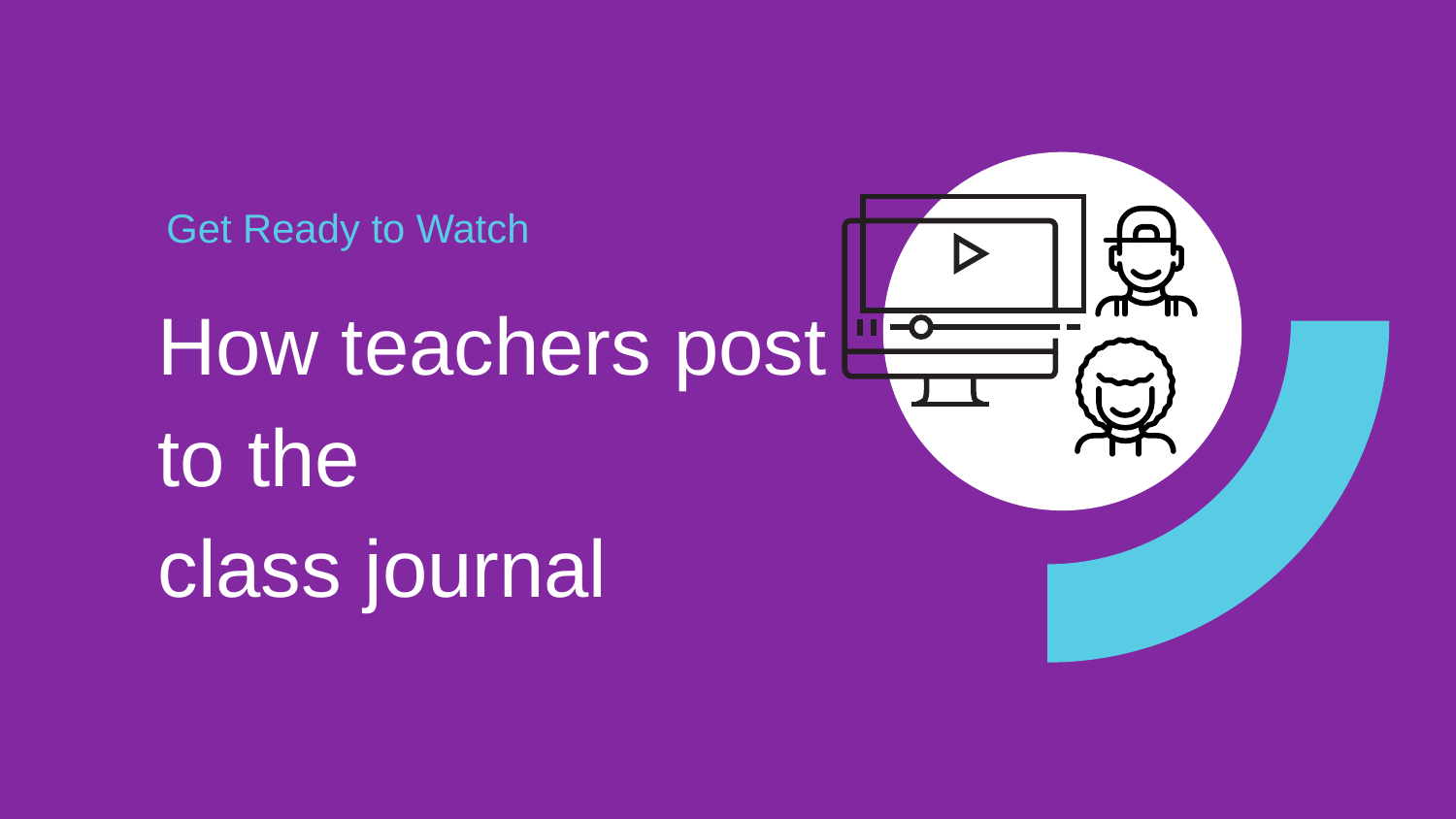

# Get Ready to Watch
How teachers post to the
class journal